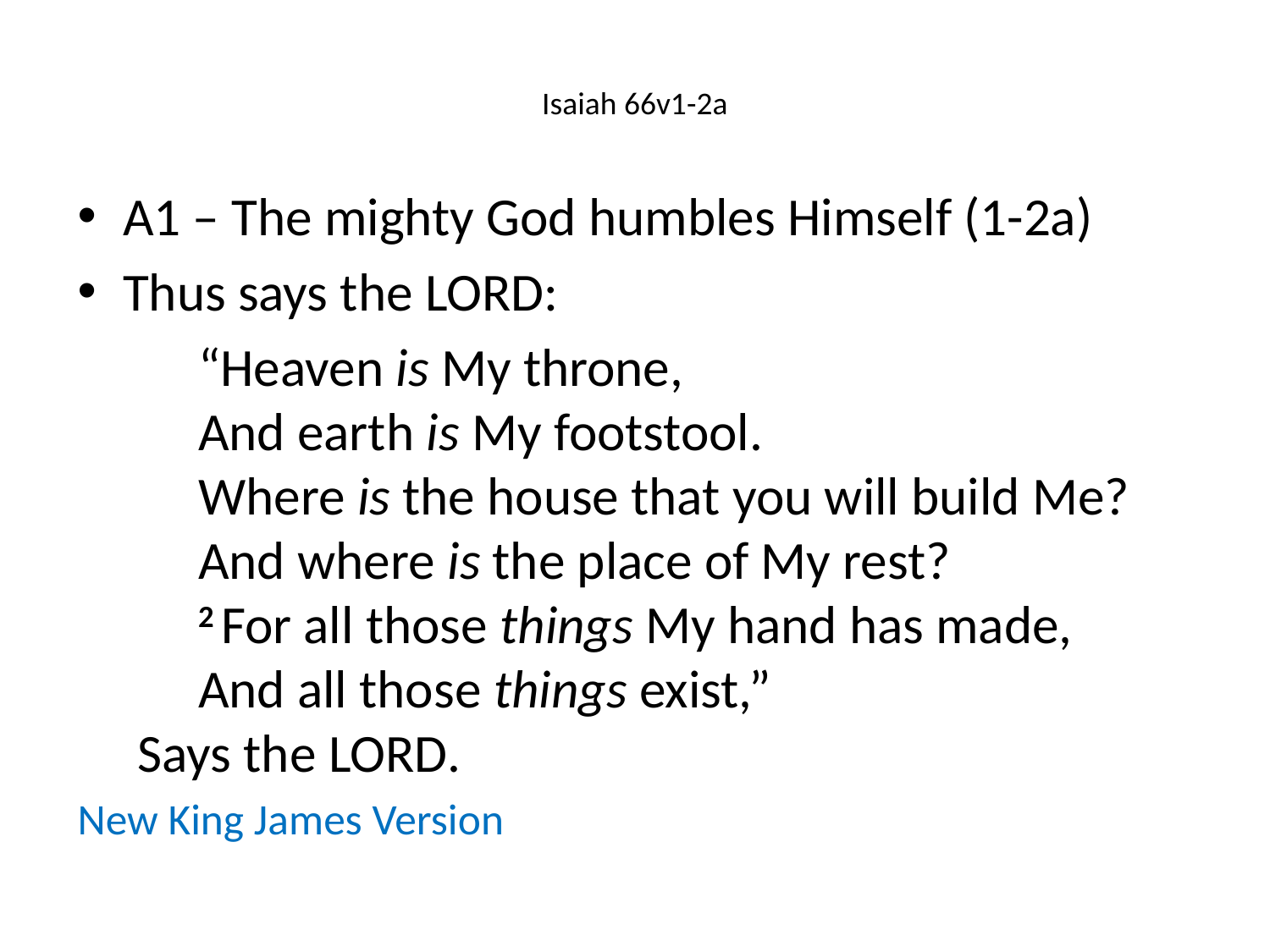

# Isaiah 66v1-2a
A1 – The mighty God humbles Himself (1-2a)
Thus says the Lord:
	“Heaven is My throne,
	And earth is My footstool.
	Where is the house that you will build Me?
	And where is the place of My rest?
	2 For all those things My hand has made,
	And all those things exist,”
     Says the Lord.
New King James Version